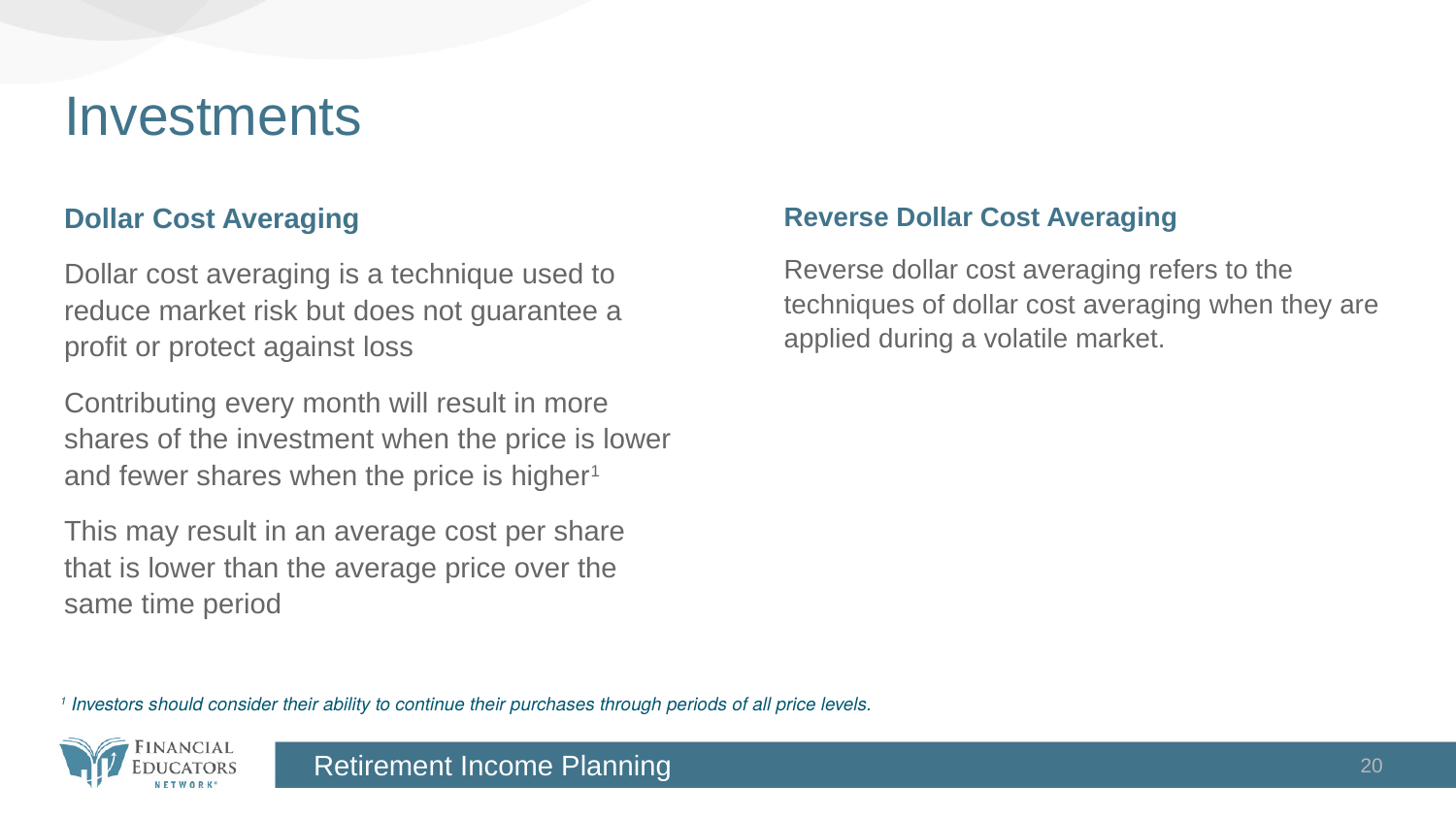

# Investments
Dollar Cost Averaging
Dollar cost averaging is a technique used to reduce market risk but does not guarantee a profit or protect against loss
Contributing every month will result in more shares of the investment when the price is lower and fewer shares when the price is higher1
This may result in an average cost per share that is lower than the average price over the same time period
Reverse Dollar Cost Averaging
Reverse dollar cost averaging refers to the techniques of dollar cost averaging when they are applied during a volatile market.
1 Investors should consider their ability to continue their purchases through periods of all price levels.
20